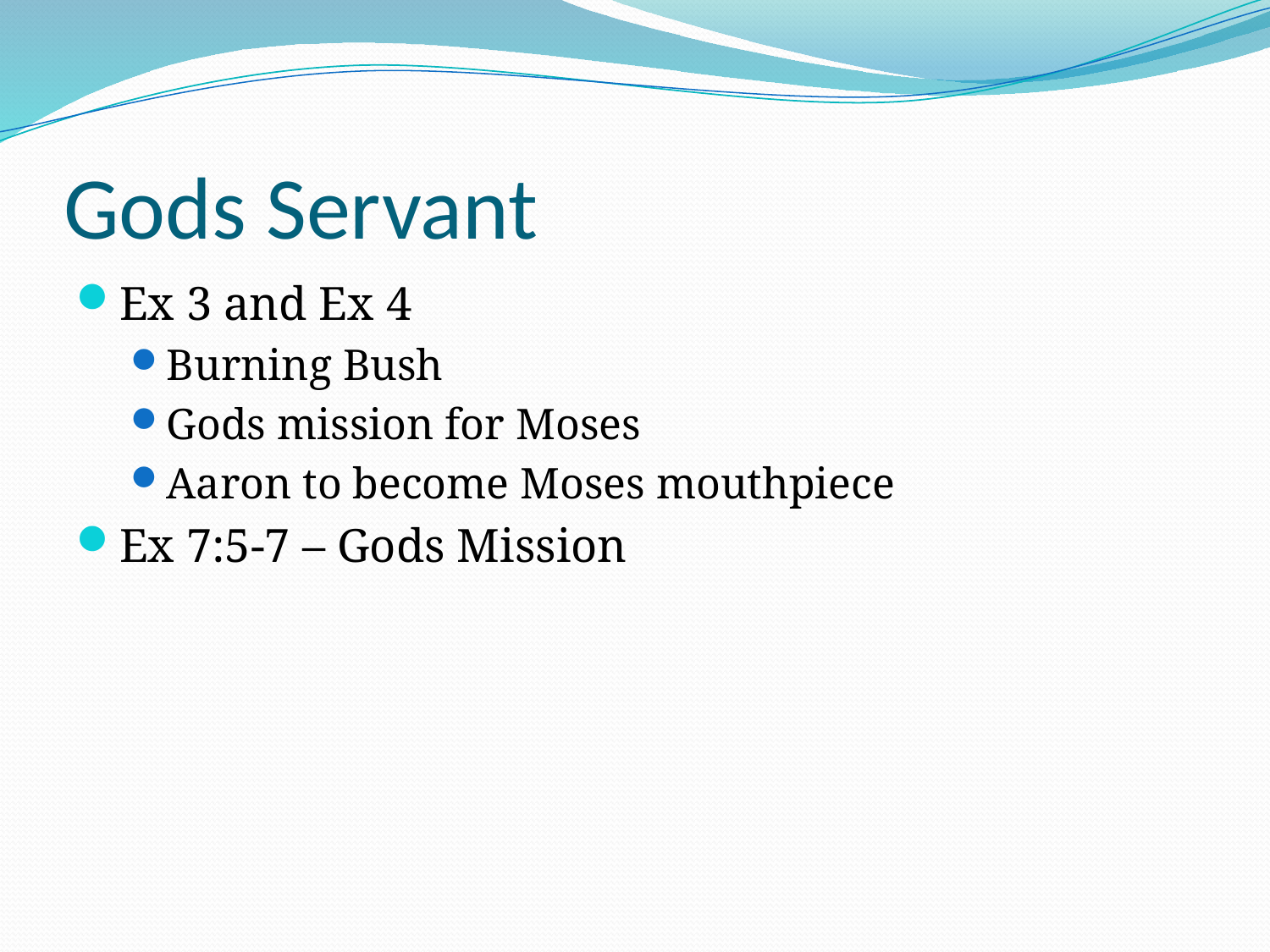

# Gods Servant
Ex 3 and Ex 4
Burning Bush
Gods mission for Moses
Aaron to become Moses mouthpiece
Ex 7:5-7 – Gods Mission